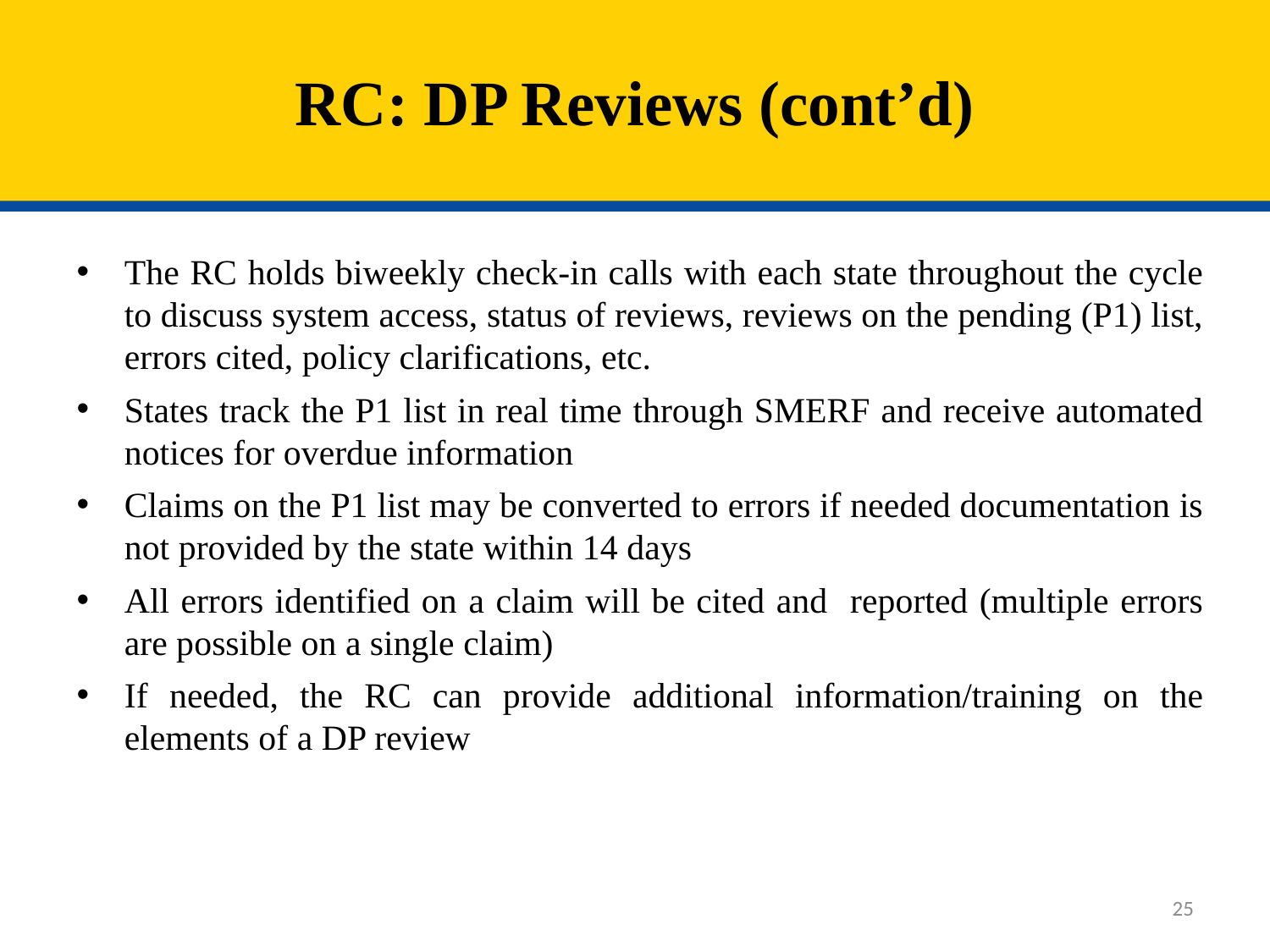

# RC: DP Reviews (cont’d)
The RC holds biweekly check-in calls with each state throughout the cycle to discuss system access, status of reviews, reviews on the pending (P1) list, errors cited, policy clarifications, etc.
States track the P1 list in real time through SMERF and receive automated notices for overdue information
Claims on the P1 list may be converted to errors if needed documentation is not provided by the state within 14 days
All errors identified on a claim will be cited and  reported (multiple errors are possible on a single claim)
If needed, the RC can provide additional information/training on the elements of a DP review

25